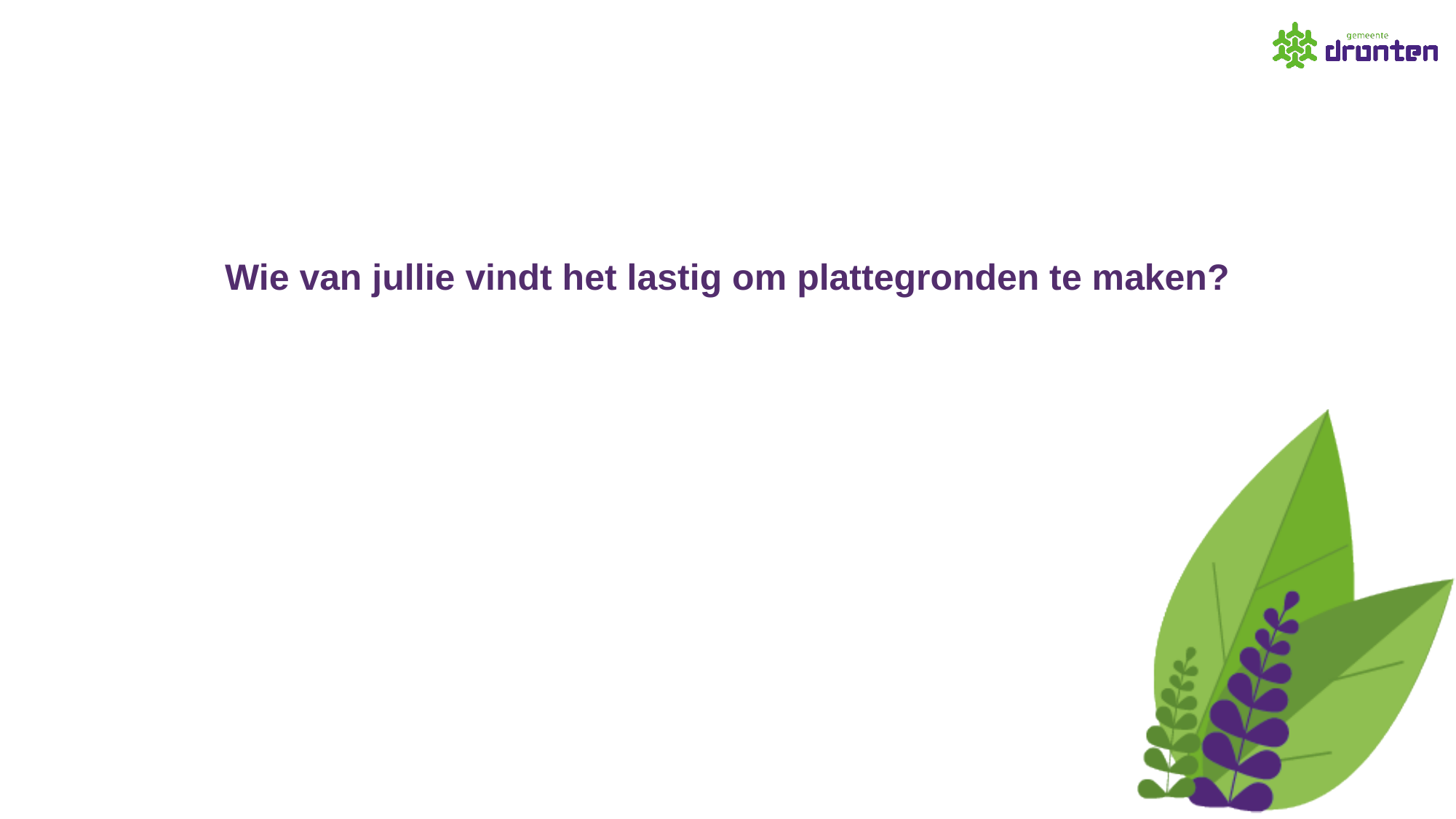

# Wie van jullie vindt het lastig om plattegronden te maken?